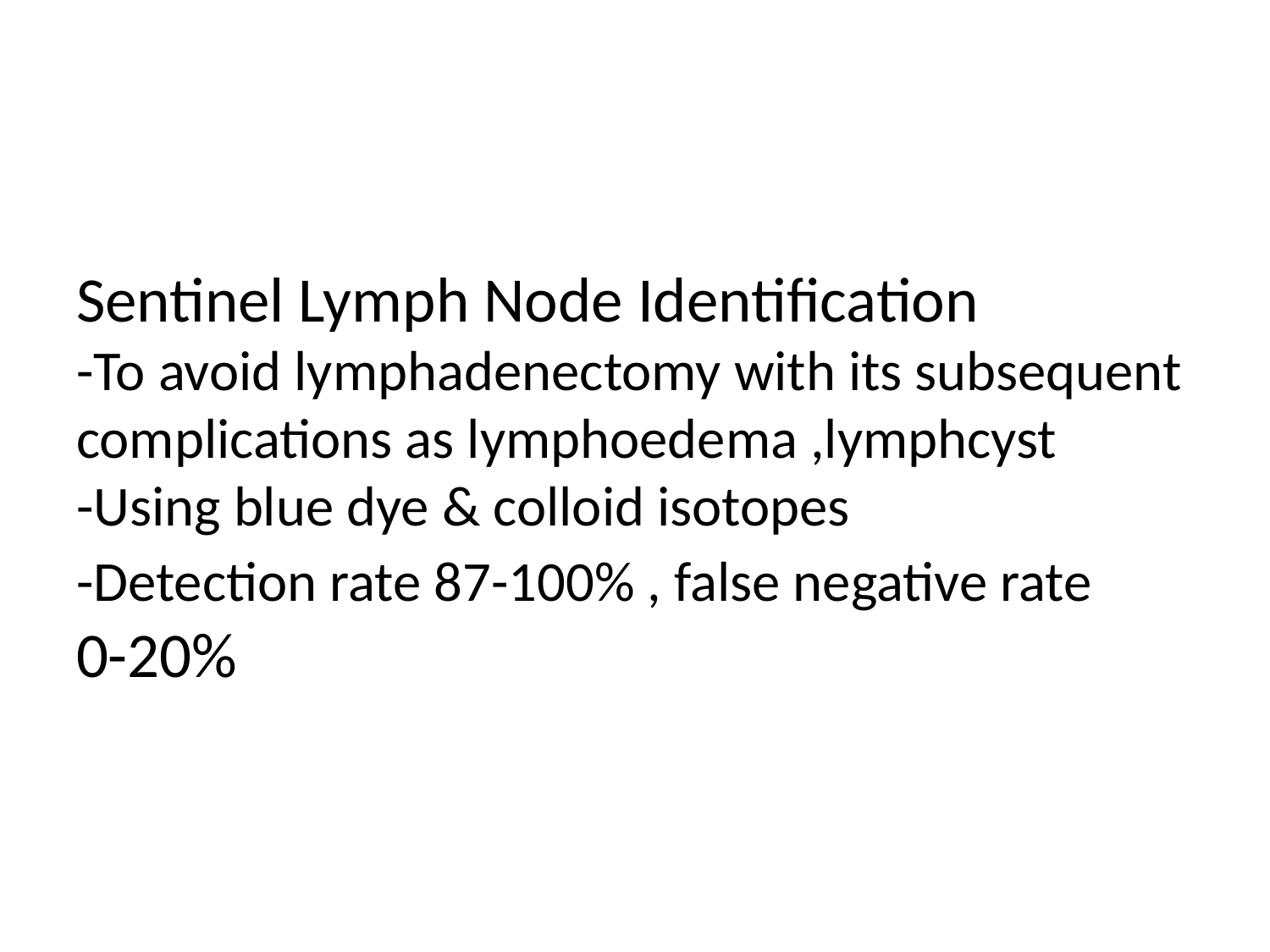

# Sentinel Lymph Node Identification -To avoid lymphadenectomy with its subsequent complications as lymphoedema ,lymphcyst -Using blue dye & colloid isotopes -Detection rate 87-100% , false negative rate    0-20%